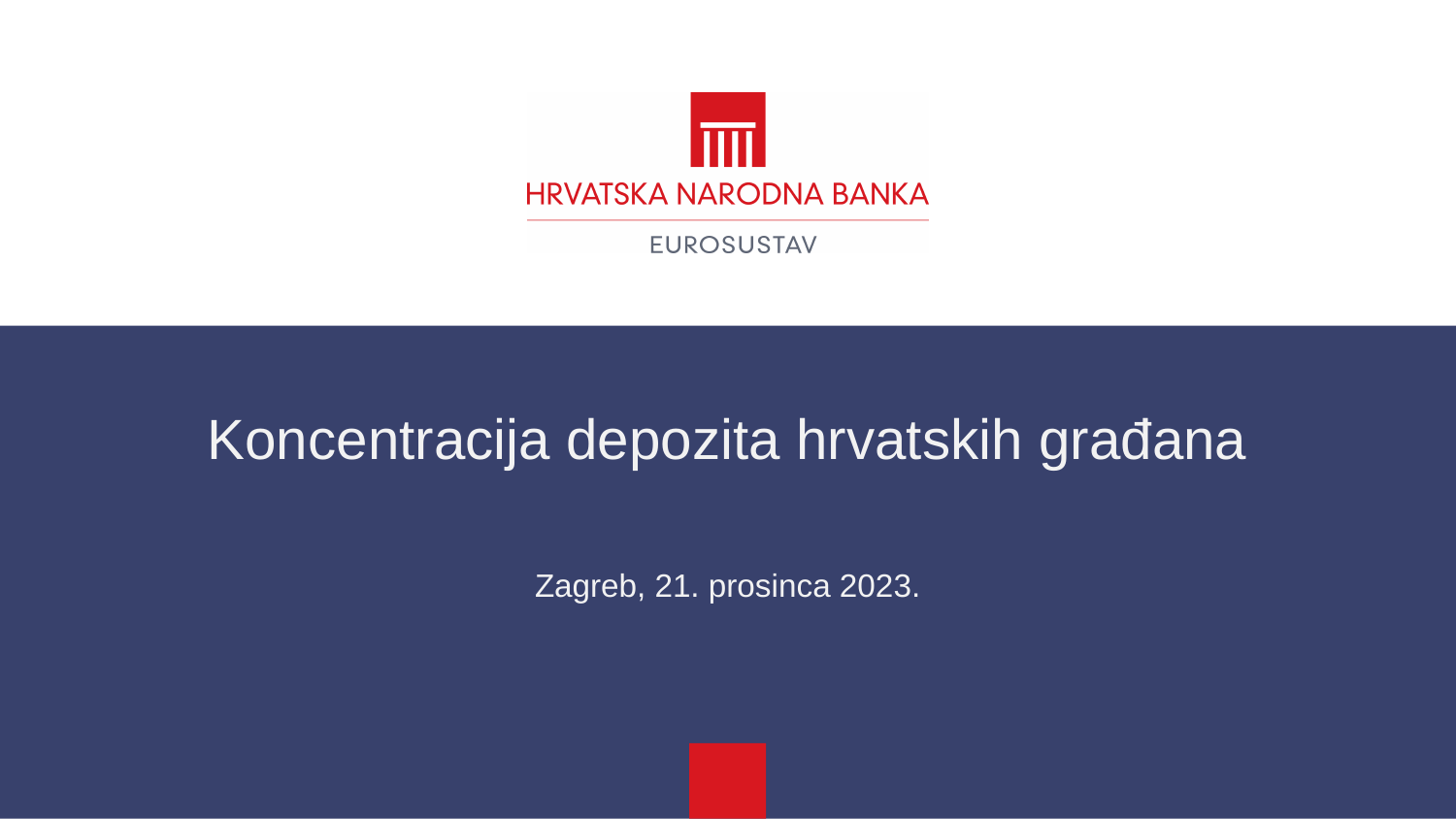

1
Koncentracija depozita hrvatskih građana
Zagreb, 21. prosinca 2023.